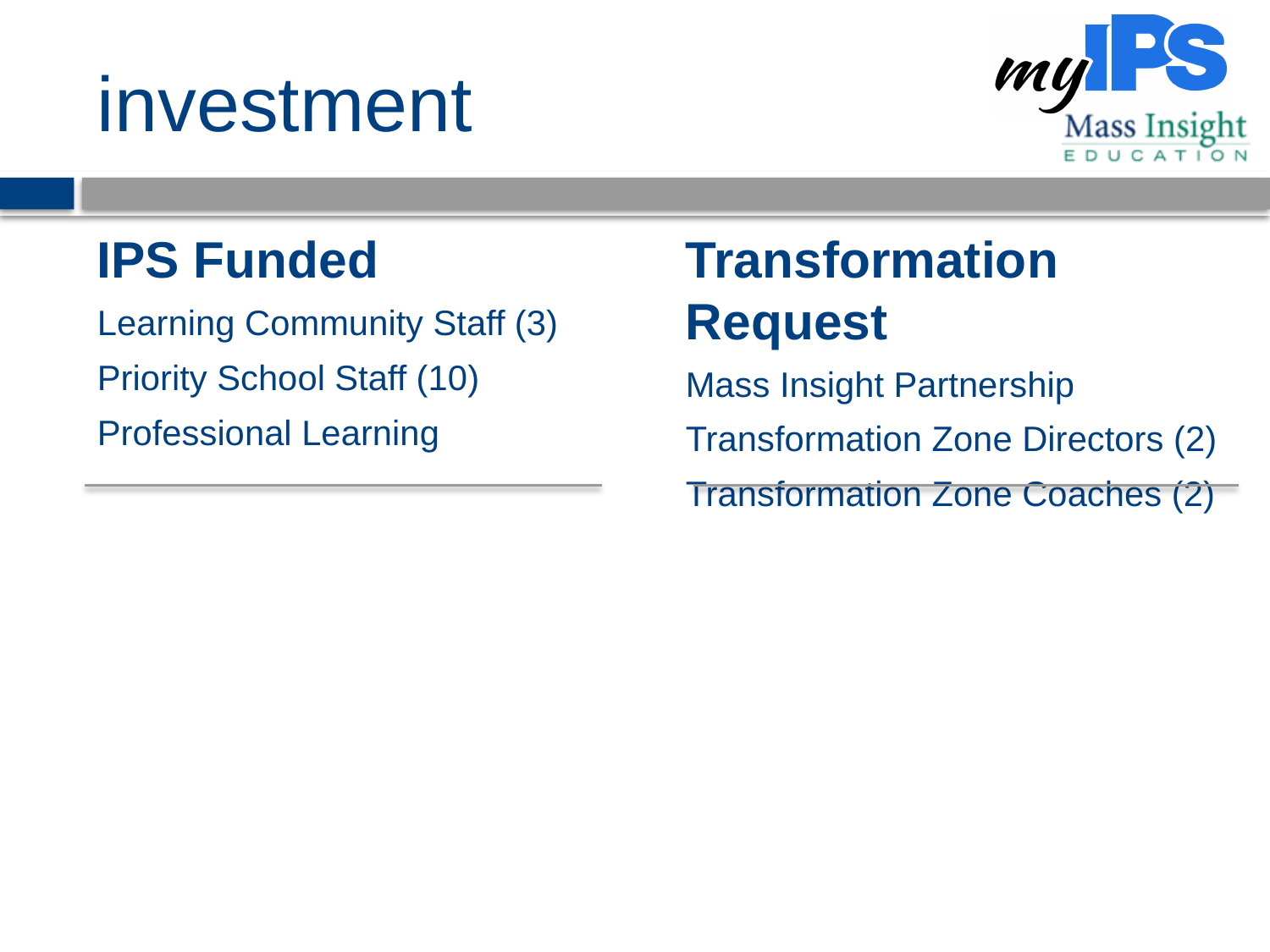

# investment
IPS Funded
Learning Community Staff (3)
Priority School Staff (10)
Professional Learning

Transformation Request
Mass Insight Partnership
Transformation Zone Directors (2)
Transformation Zone Coaches (2)